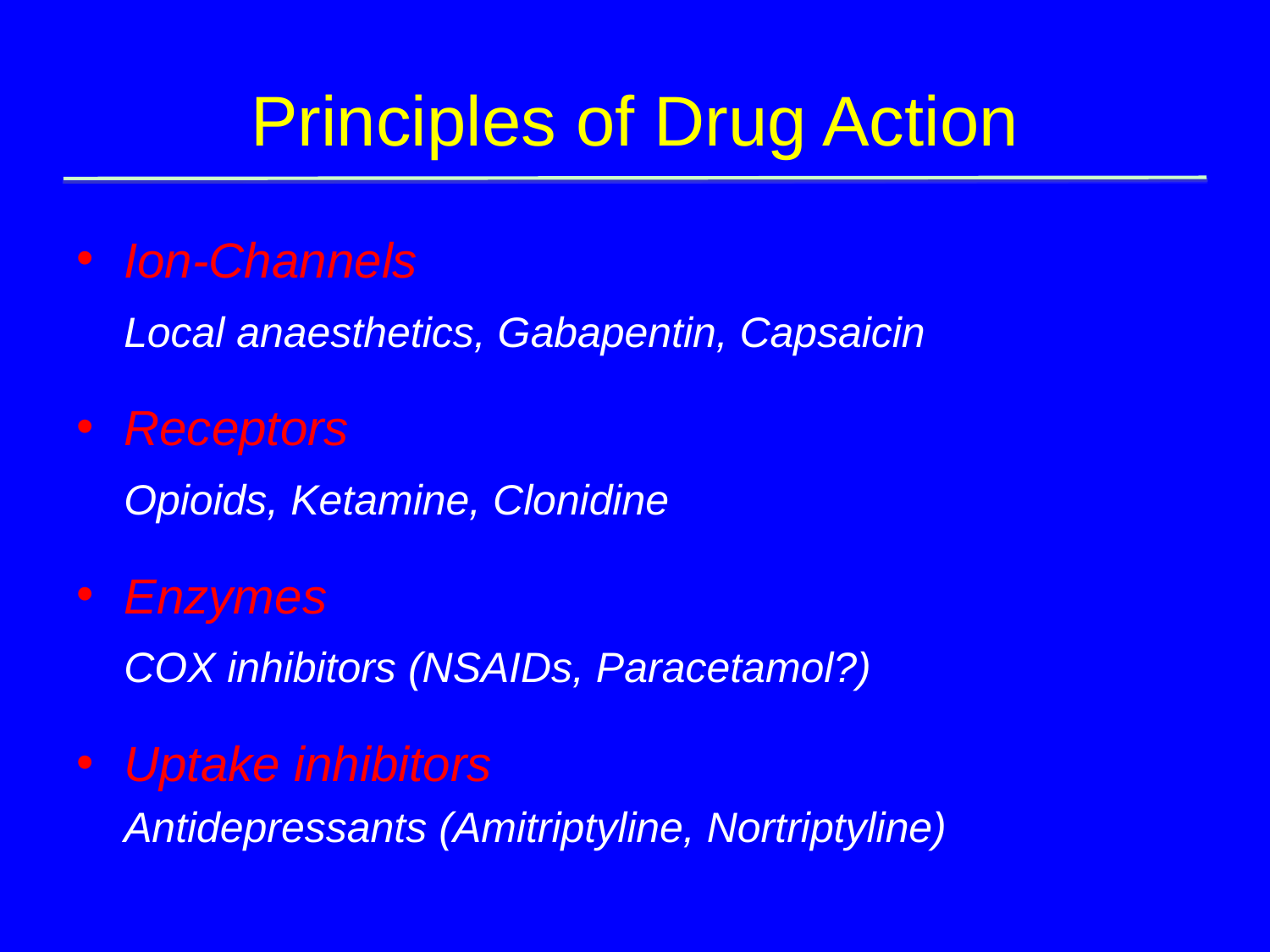

# Principles of Drug Action
Ion-Channels
	Local anaesthetics, Gabapentin, Capsaicin

Receptors
	Opioids, Ketamine, Clonidine

Enzymes
	COX inhibitors (NSAIDs, Paracetamol?)

Uptake inhibitors
	Antidepressants (Amitriptyline, Nortriptyline)